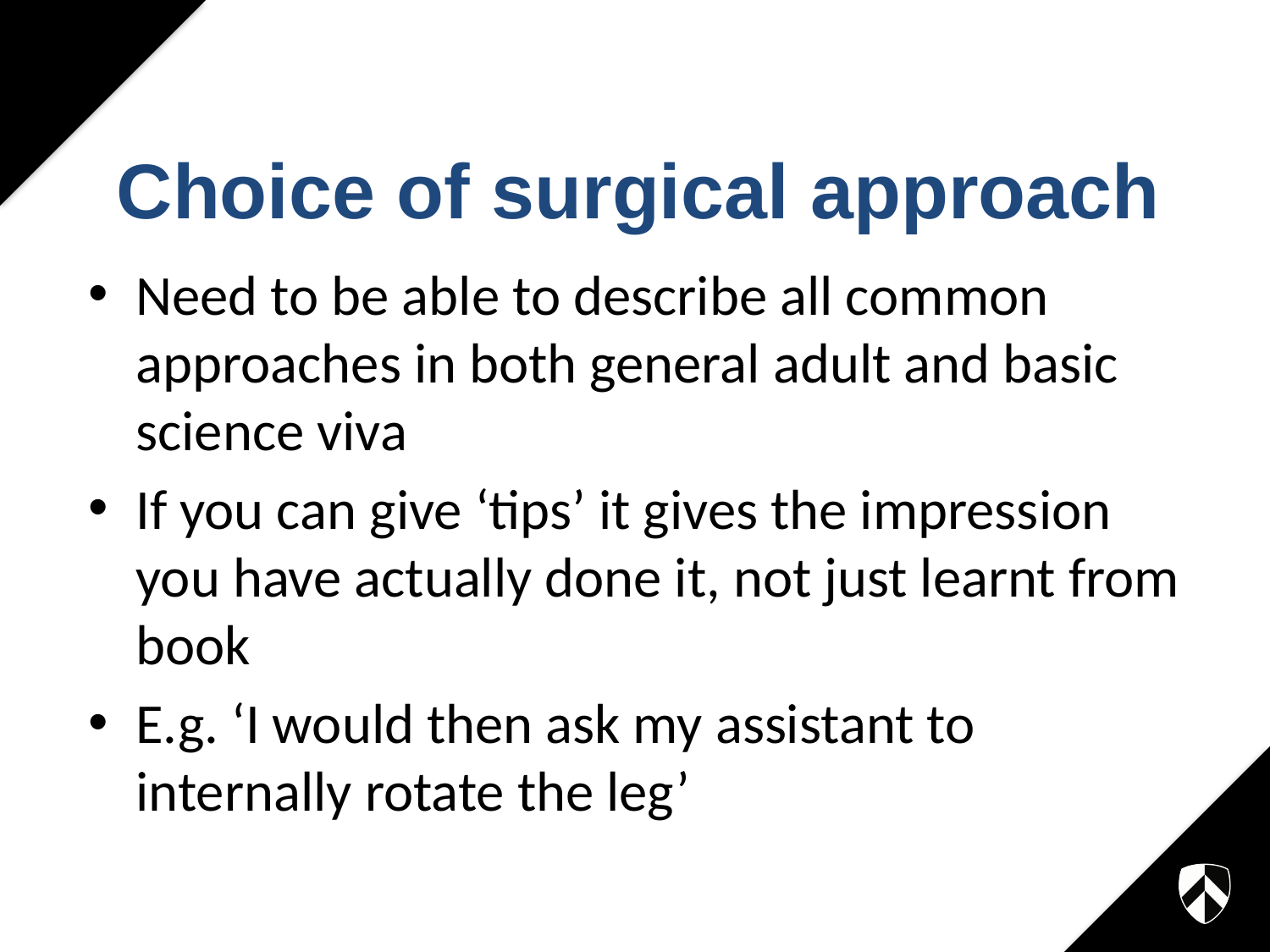

# Choice of surgical approach
Need to be able to describe all common approaches in both general adult and basic science viva
If you can give ‘tips’ it gives the impression you have actually done it, not just learnt from book
E.g. ‘I would then ask my assistant to internally rotate the leg’